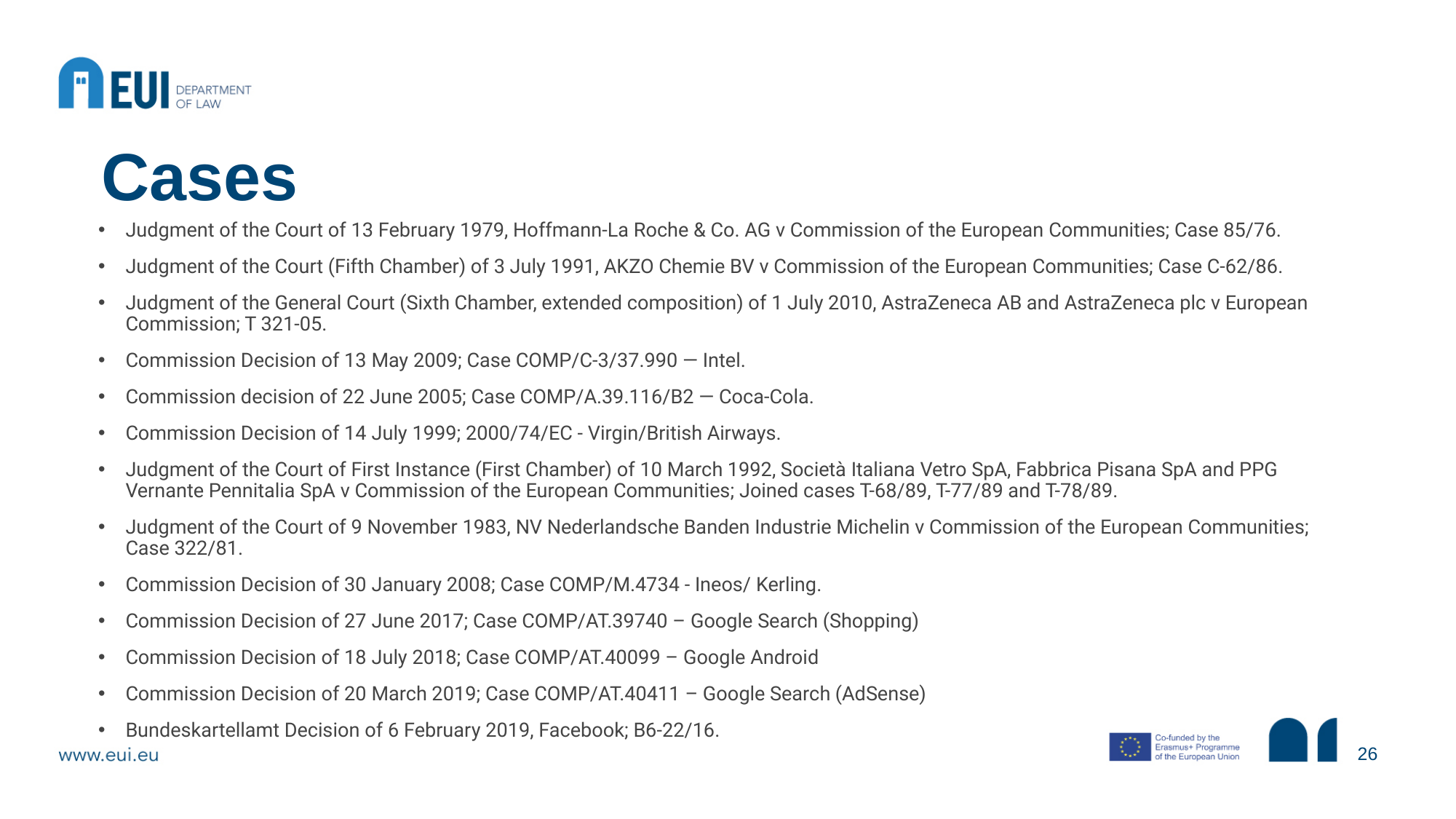

# Cases
Judgment of the Court of 13 February 1979, Hoffmann-La Roche & Co. AG v Commission of the European Communities; Case 85/76.
Judgment of the Court (Fifth Chamber) of 3 July 1991, AKZO Chemie BV v Commission of the European Communities; Case C-62/86.
Judgment of the General Court (Sixth Chamber, extended composition) of 1 July 2010, AstraZeneca AB and AstraZeneca plc v European Commission; T 321-05.
Commission Decision of 13 May 2009; Case COMP/C-3/37.990 — Intel.
Commission decision of 22 June 2005; Case COMP/A.39.116/B2 — Coca-Cola.
Commission Decision of 14 July 1999; 2000/74/EC - Virgin/British Airways.
Judgment of the Court of First Instance (First Chamber) of 10 March 1992, Società Italiana Vetro SpA, Fabbrica Pisana SpA and PPG Vernante Pennitalia SpA v Commission of the European Communities; Joined cases T-68/89, T-77/89 and T-78/89.
Judgment of the Court of 9 November 1983, NV Nederlandsche Banden Industrie Michelin v Commission of the European Communities; Case 322/81.
Commission Decision of 30 January 2008; Case COMP/M.4734 - Ineos/ Kerling.
Commission Decision of 27 June 2017; Case COMP/AT.39740 – Google Search (Shopping)
Commission Decision of 18 July 2018; Case COMP/AT.40099 – Google Android
Commission Decision of 20 March 2019; Case COMP/AT.40411 – Google Search (AdSense)
Bundeskartellamt Decision of 6 February 2019, Facebook; B6-22/16.

26